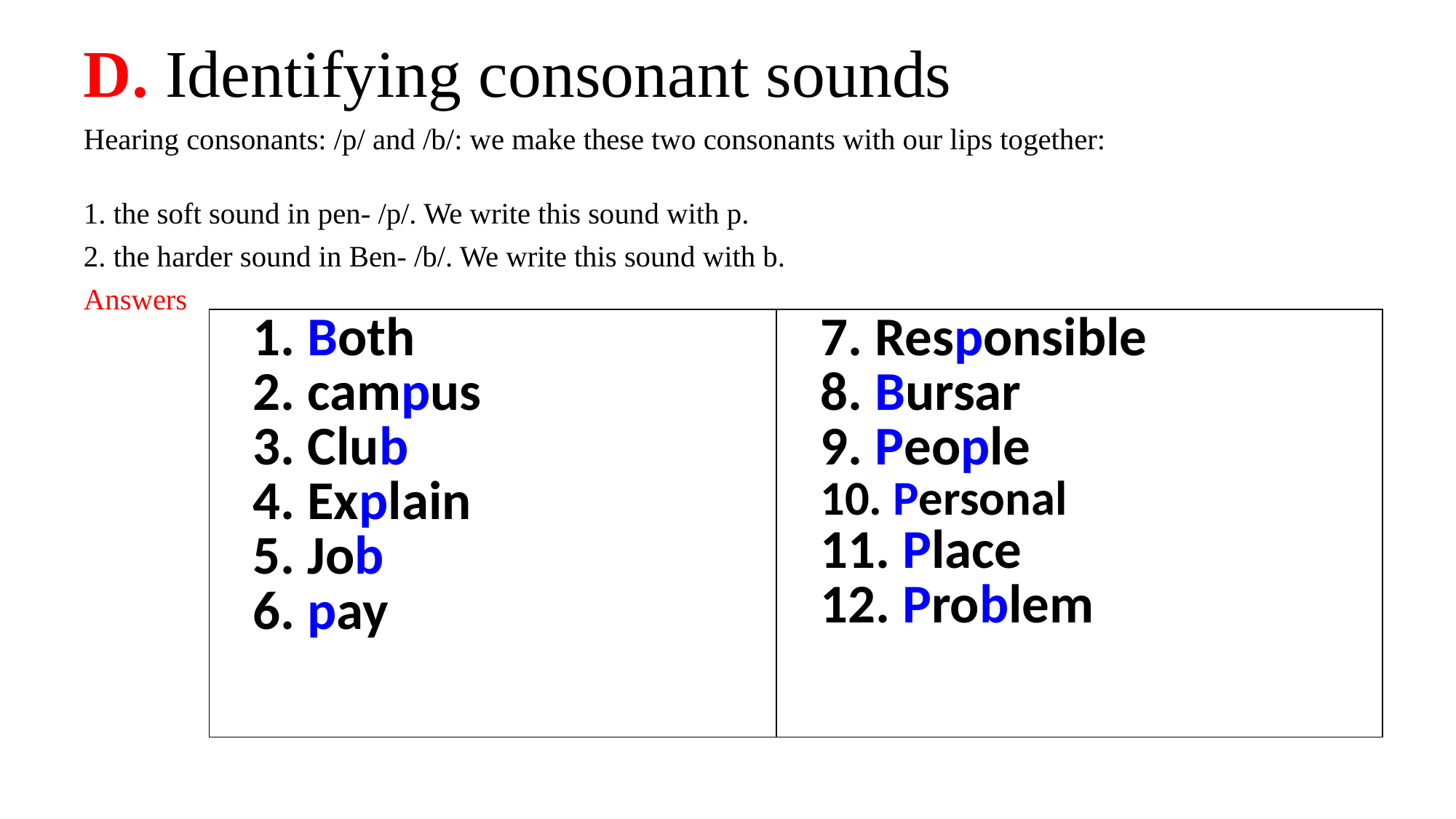

# D. Identifying consonant sounds
Hearing consonants: /p/ and /b/: we make these two consonants with our lips together:
1. the soft sound in pen- /p/. We write this sound with p.
2. the harder sound in Ben- /b/. We write this sound with b.
Answers
1. both
2. campus
3. club
4. explain
5. job
6. pay
7. responsible
8. bursar
9. people
10. personal
11. place
12. problem
| 1. Both 2. campus 3. Club 4. Explain 5. Job 6. pay | 7. Responsible 8. Bursar 9. People 10. Personal 11. Place 12. Problem |
| --- | --- |